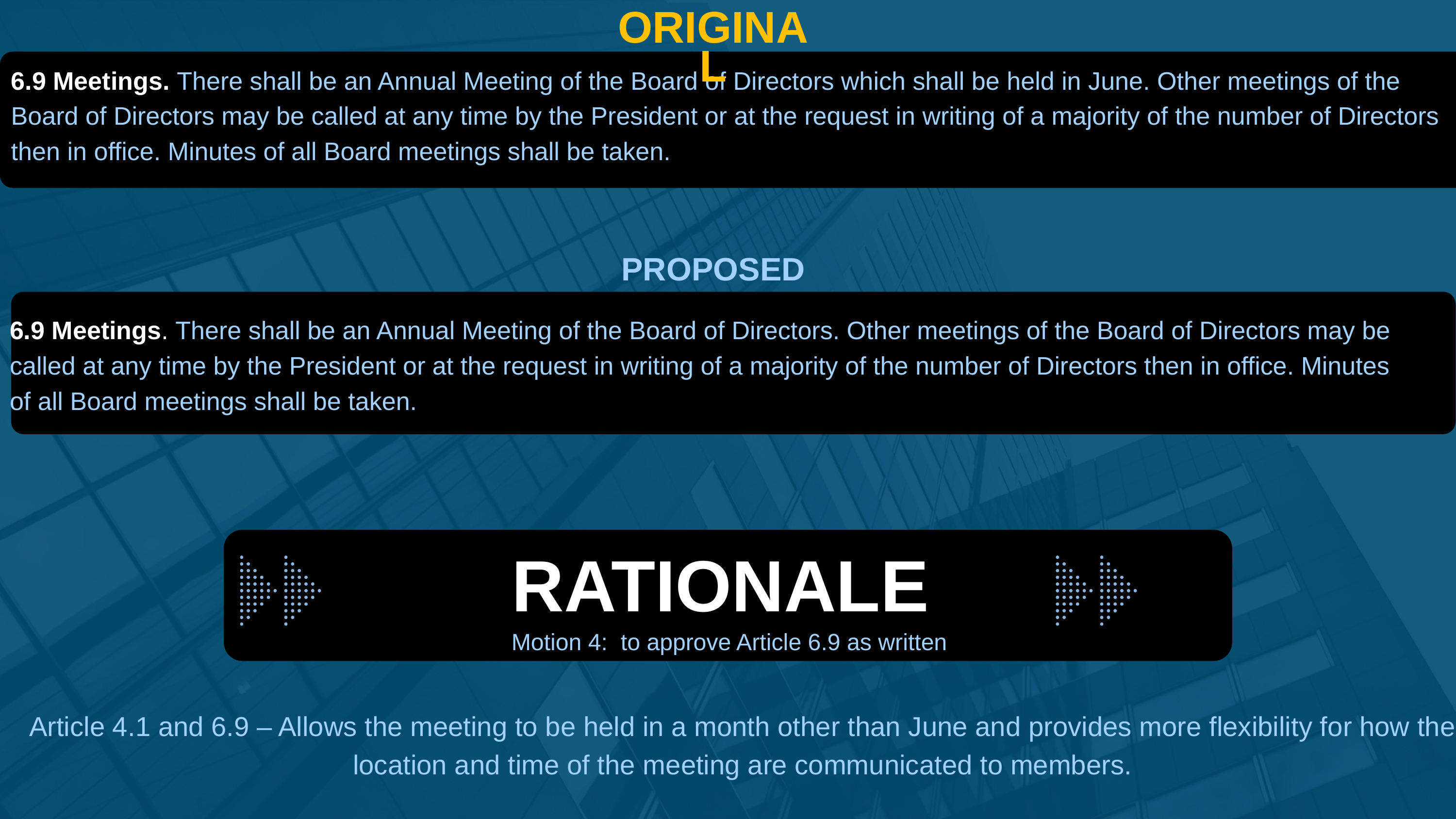

ORIGINAL

6.9 Meetings. There shall be an Annual Meeting of the Board of Directors which shall be held in June. Other meetings of the Board of Directors may be called at any time by the President or at the request in writing of a majority of the number of Directors then in office. Minutes of all Board meetings shall be taken.
PROPOSED

6.9 Meetings. There shall be an Annual Meeting of the Board of Directors. Other meetings of the Board of Directors may be called at any time by the President or at the request in writing of a majority of the number of Directors then in office. Minutes of all Board meetings shall be taken.
RATIONALE

Motion 4:  to approve Article 6.9 as written
Article 4.1 and 6.9 – Allows the meeting to be held in a month other than June and provides more flexibility for how the location and time of the meeting are communicated to members.

·To be more inclusive of all certified and licensed athletic trainers, this change provides both with the same level of membership rights and privileges. See additional rationale under Article 3.1.